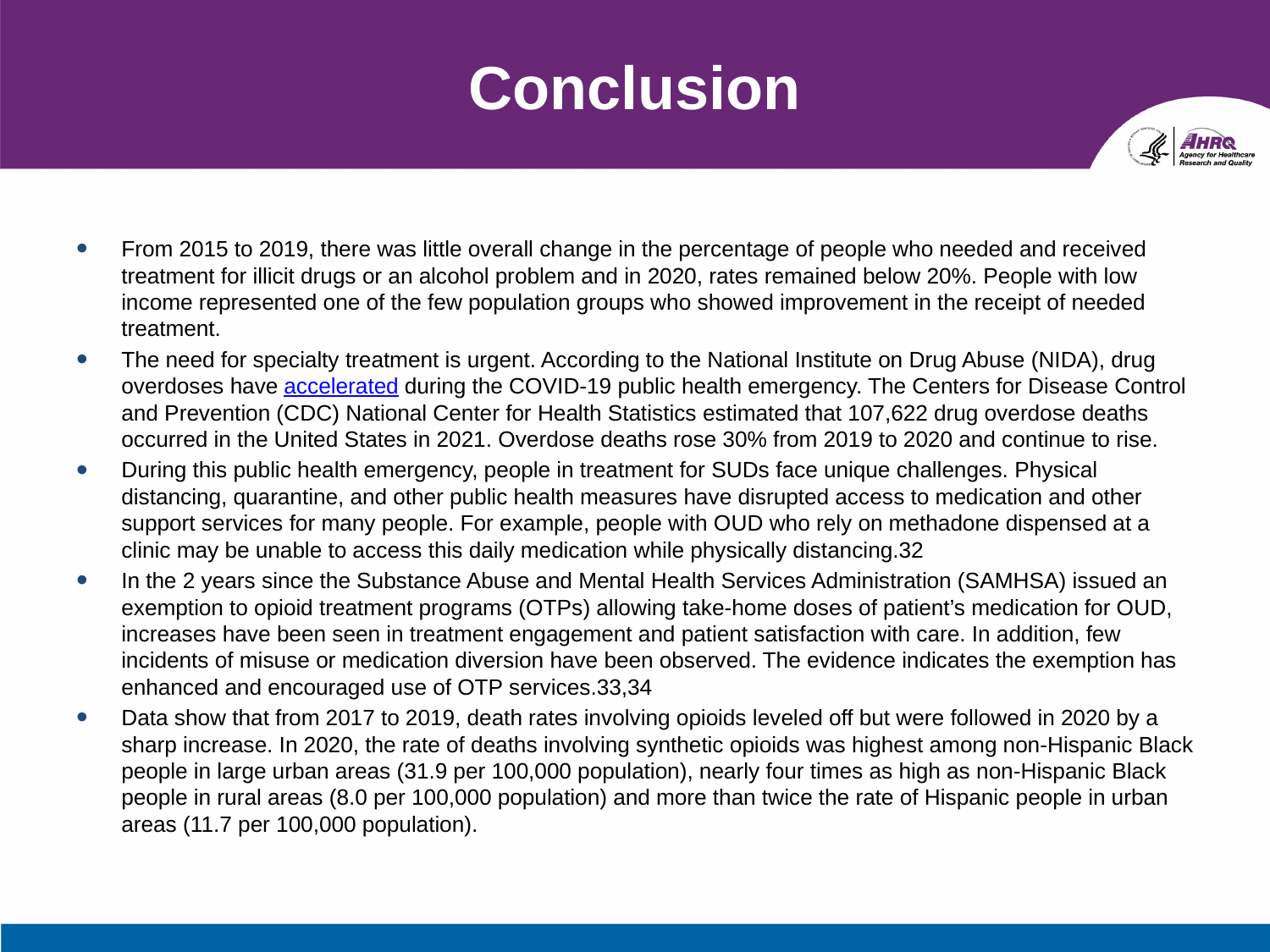

# Conclusion
From 2015 to 2019, there was little overall change in the percentage of people who needed and received treatment for illicit drugs or an alcohol problem and in 2020, rates remained below 20%. People with low income represented one of the few population groups who showed improvement in the receipt of needed treatment.
The need for specialty treatment is urgent. According to the National Institute on Drug Abuse (NIDA), drug overdoses have accelerated during the COVID-19 public health emergency. The Centers for Disease Control and Prevention (CDC) National Center for Health Statistics estimated that 107,622 drug overdose deaths occurred in the United States in 2021. Overdose deaths rose 30% from 2019 to 2020 and continue to rise.
During this public health emergency, people in treatment for SUDs face unique challenges. Physical distancing, quarantine, and other public health measures have disrupted access to medication and other support services for many people. For example, people with OUD who rely on methadone dispensed at a clinic may be unable to access this daily medication while physically distancing.32
In the 2 years since the Substance Abuse and Mental Health Services Administration (SAMHSA) issued an exemption to opioid treatment programs (OTPs) allowing take-home doses of patient’s medication for OUD, increases have been seen in treatment engagement and patient satisfaction with care. In addition, few incidents of misuse or medication diversion have been observed. The evidence indicates the exemption has enhanced and encouraged use of OTP services.33,34
Data show that from 2017 to 2019, death rates involving opioids leveled off but were followed in 2020 by a sharp increase. In 2020, the rate of deaths involving synthetic opioids was highest among non-Hispanic Black people in large urban areas (31.9 per 100,000 population), nearly four times as high as non-Hispanic Black people in rural areas (8.0 per 100,000 population) and more than twice the rate of Hispanic people in urban areas (11.7 per 100,000 population).